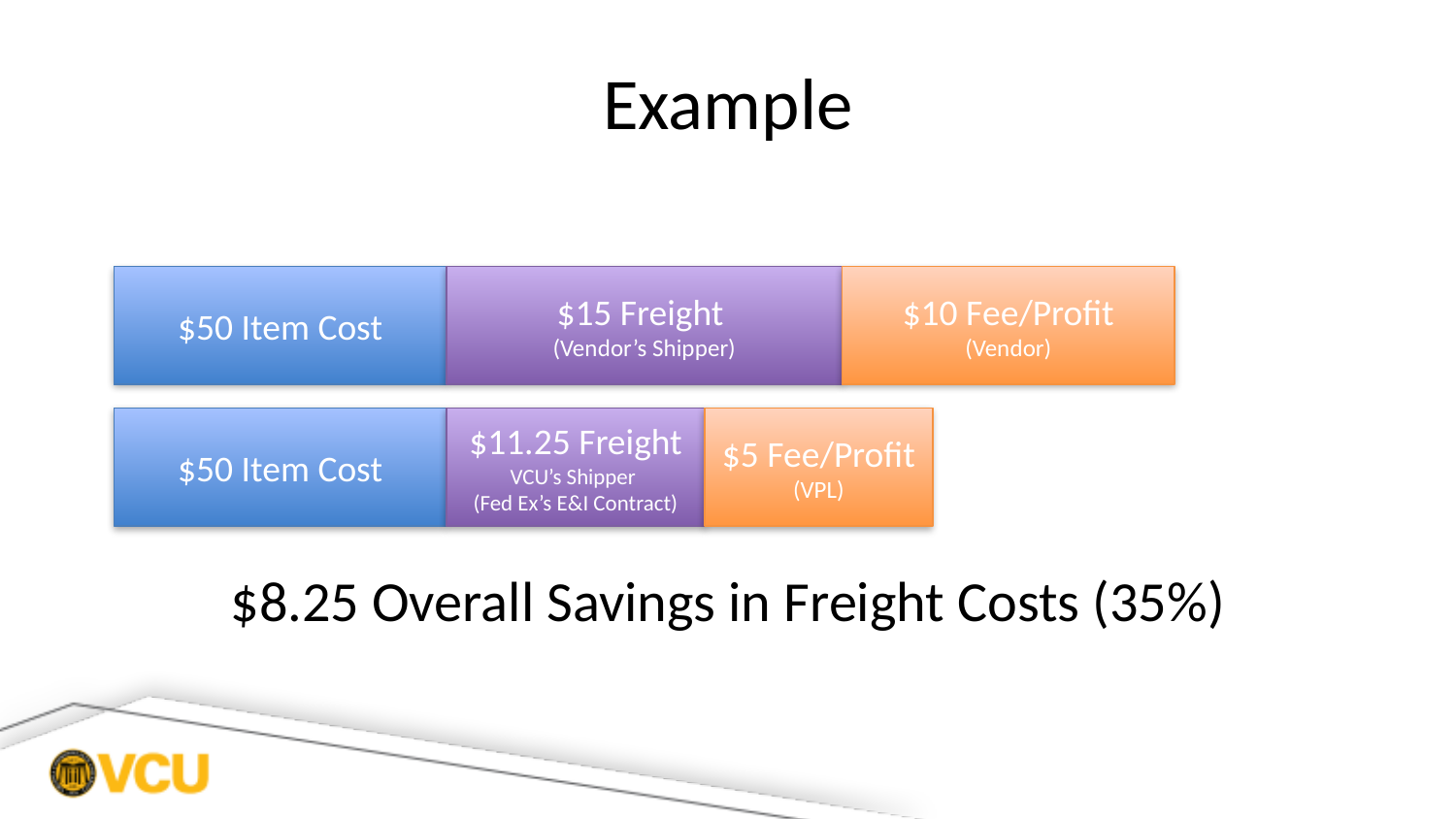

# Example

$8.25 Overall Savings in Freight Costs (35%)
$10 Fee/Profit (Vendor)
$50 Item Cost
$15 Freight
(Vendor’s Shipper)
$5 Fee/Profit
(VPL)
$50 Item Cost
$11.25 Freight
VCU’s Shipper
(Fed Ex’s E&I Contract)